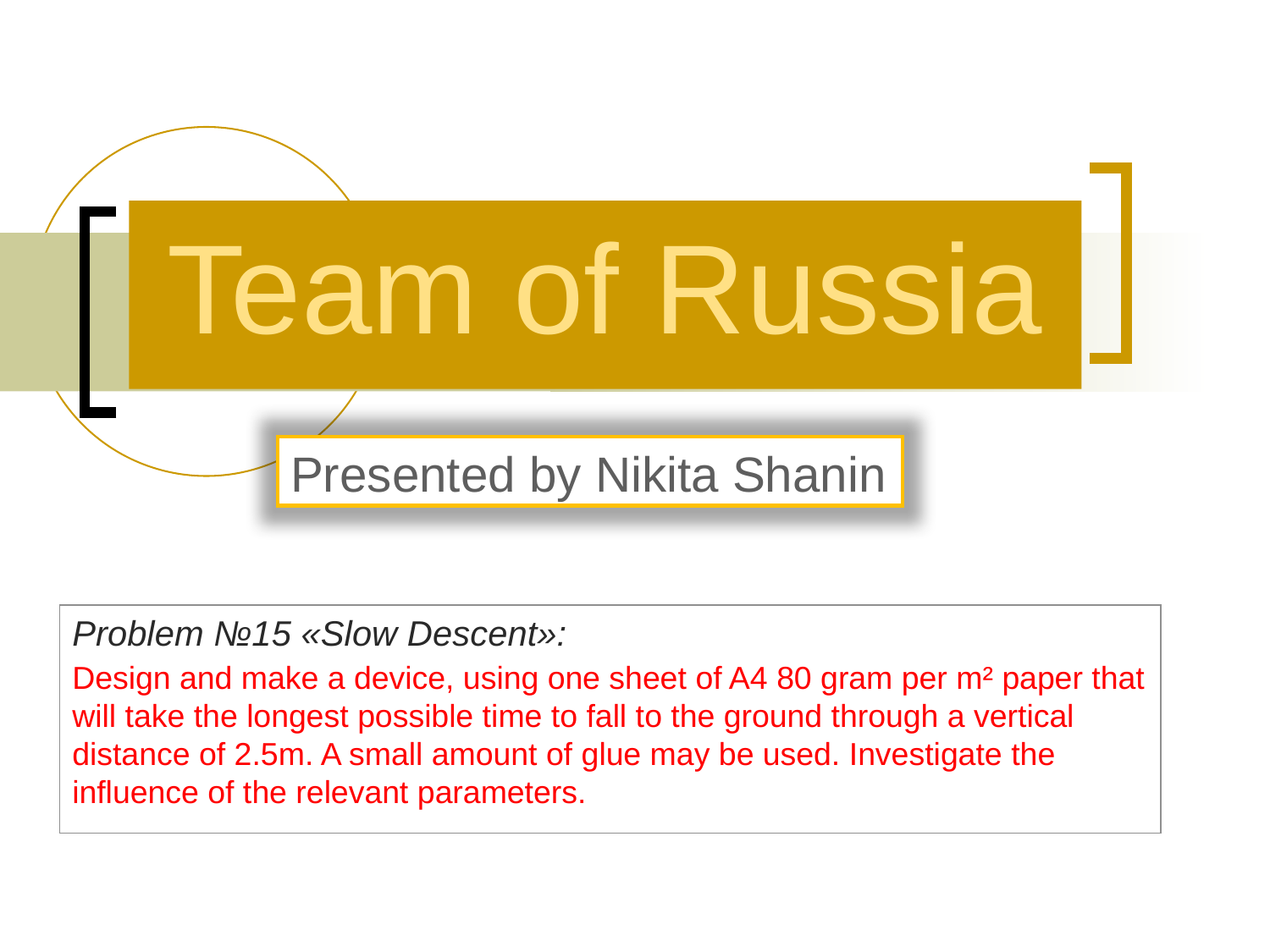

Team of Russia
Presented by Nikita Shanin
Problem №15 «Slow Descent»:
Design and make a device, using one sheet of A4 80 gram per m² paper that will take the longest possible time to fall to the ground through a vertical distance of 2.5m. A small amount of glue may be used. Investigate the influence of the relevant parameters.